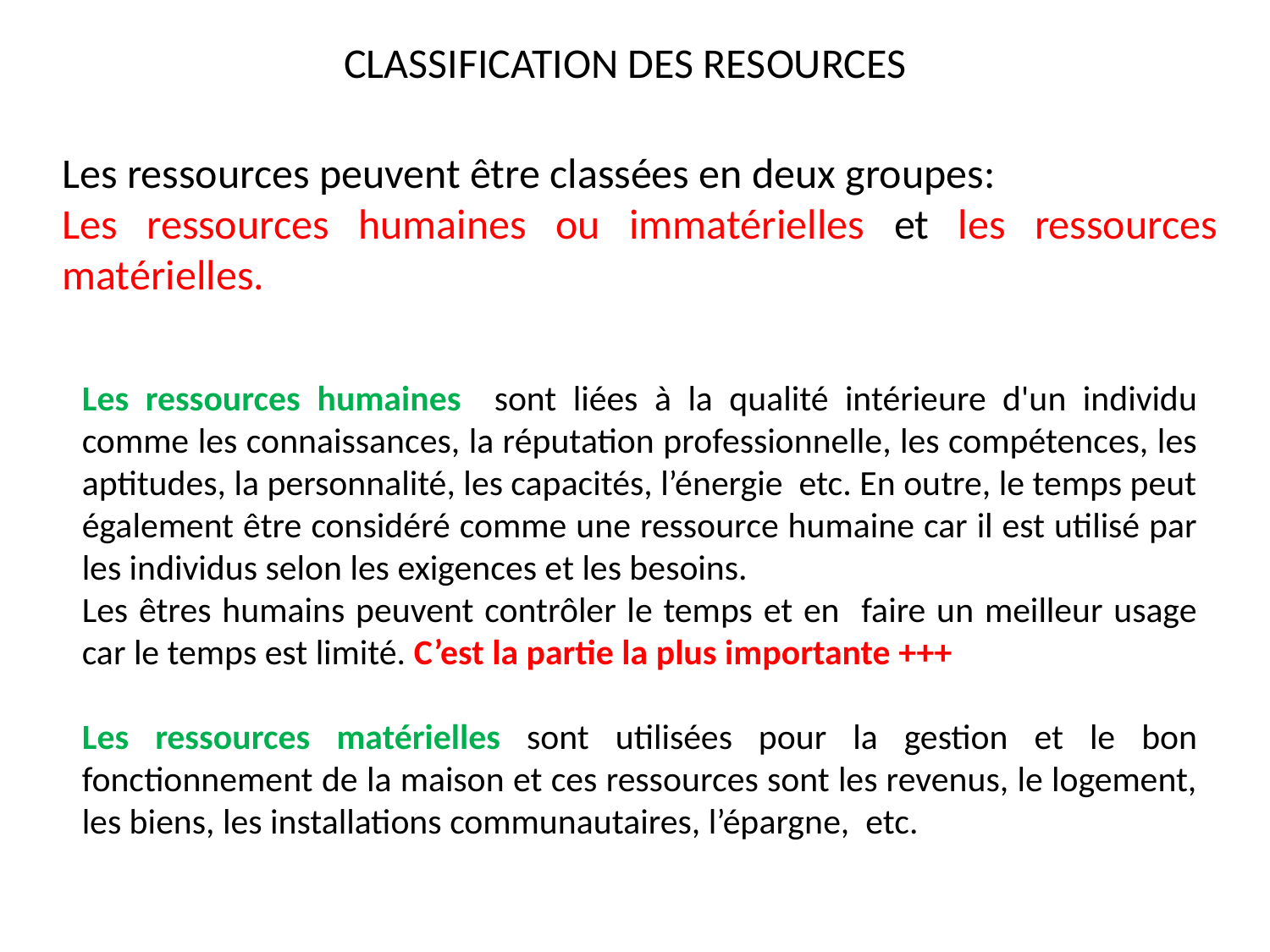

CLASSIFICATION DES RESOURCES
Les ressources peuvent être classées en deux groupes:
Les ressources humaines ou immatérielles et les ressources matérielles.
Les ressources humaines  sont liées à la qualité intérieure d'un individu comme les connaissances, la réputation professionnelle, les compétences, les aptitudes, la personnalité, les capacités, l’énergie  etc. En outre, le temps peut également être considéré comme une ressource humaine car il est utilisé par les individus selon les exigences et les besoins.
Les êtres humains peuvent contrôler le temps et en  faire un meilleur usage car le temps est limité. C’est la partie la plus importante +++

Les ressources matérielles sont utilisées pour la gestion et le bon fonctionnement de la maison et ces ressources sont les revenus, le logement, les biens, les installations communautaires, l’épargne,  etc.